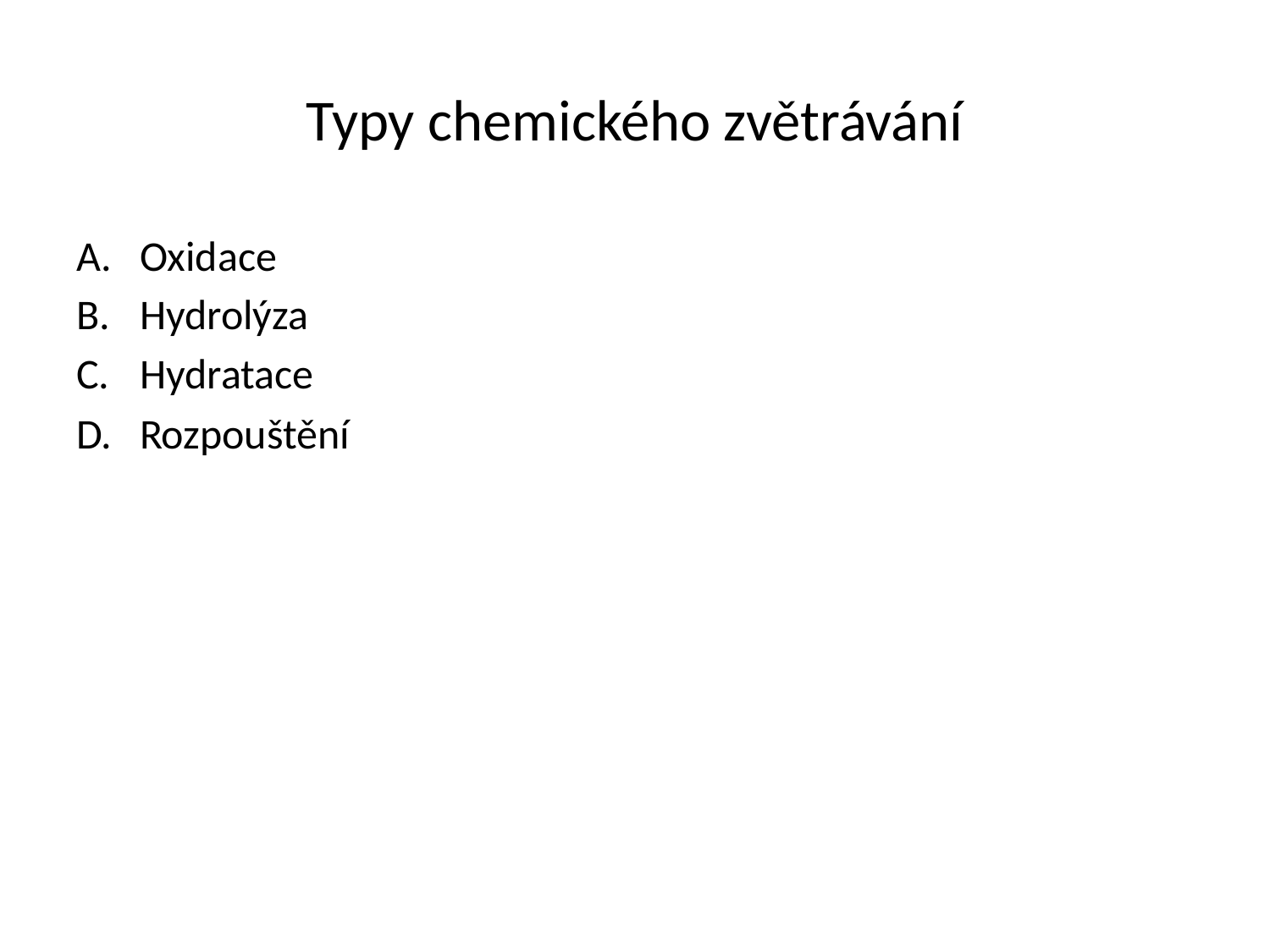

# Typy chemického zvětrávání
Oxidace
Hydrolýza
Hydratace
Rozpouštění